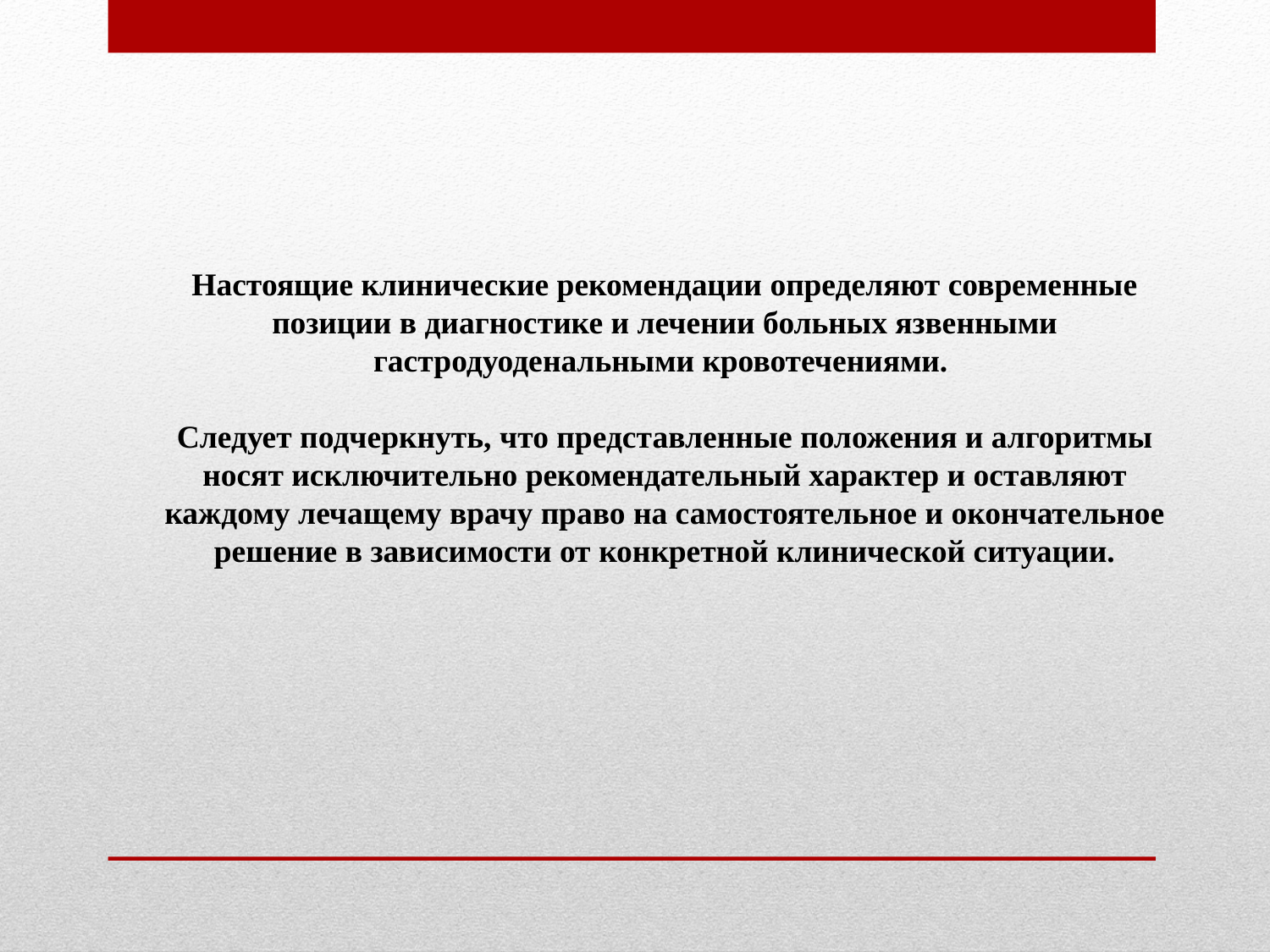

Настоящие клинические рекомендации определяют современные позиции в диагностике и лечении больных язвенными гастродуоденальными кровотечениями.

Следует подчеркнуть, что представленные положения и алгоритмы носят исключительно рекомендательный характер и оставляют каждому лечащему врачу право на самостоятельное и окончательное решение в зависимости от конкретной клинической ситуации.